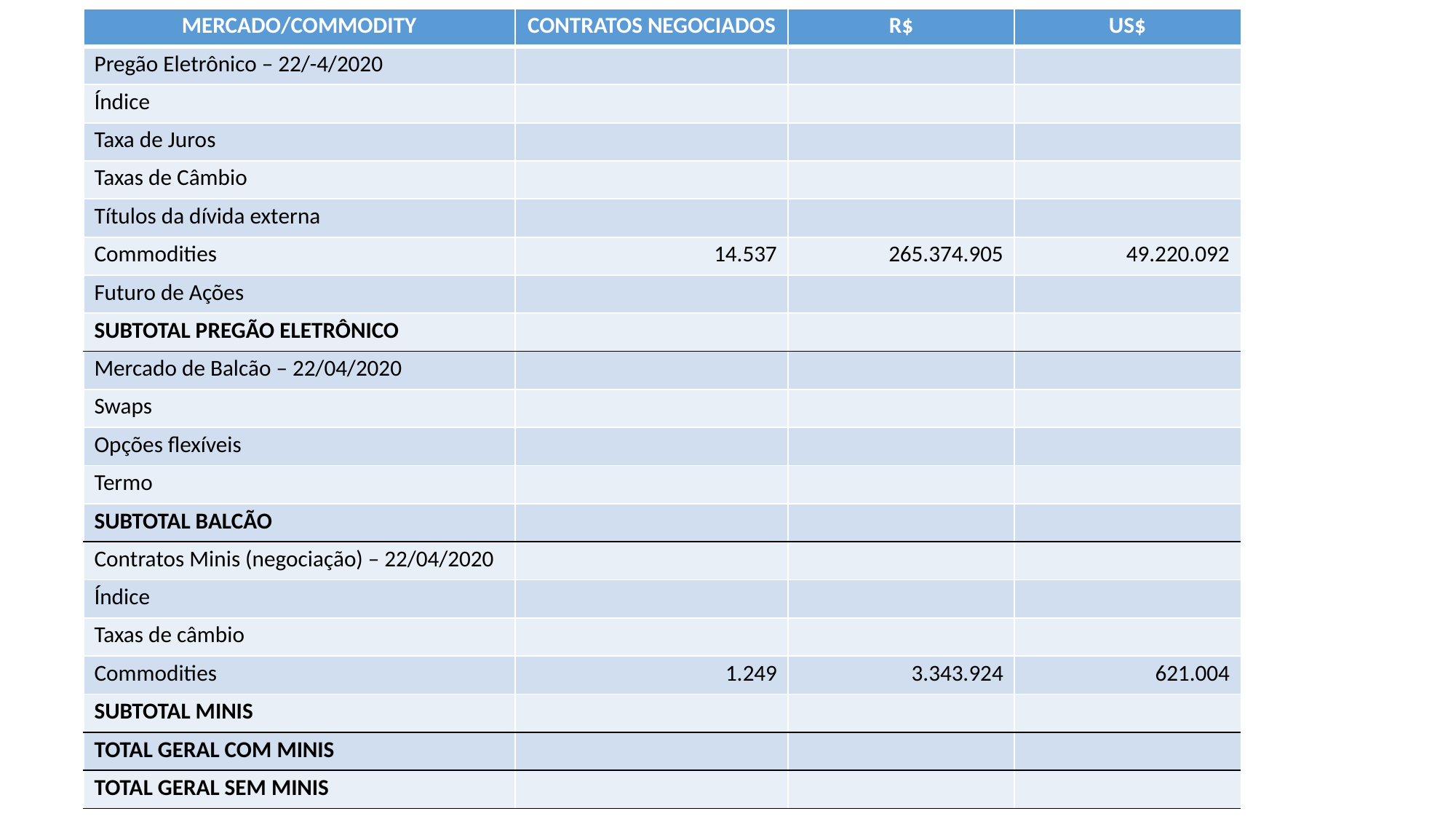

| MERCADO/COMMODITY | CONTRATOS NEGOCIADOS | R$ | US$ |  |
| --- | --- | --- | --- | --- |
| Pregão Eletrônico – 22/-4/2020 |  |  |  |  |
| Índice |  |  |  |  |
| Taxa de Juros |  |  |  |  |
| Taxas de Câmbio |  |  |  |  |
| Títulos da dívida externa |  |  |  |  |
| Commodities | 14.537 | 265.374.905 | 49.220.092 |  |
| Futuro de Ações |  |  |  |  |
| SUBTOTAL PREGÃO ELETRÔNICO |  |  |  |  |
| Mercado de Balcão – 22/04/2020 |  |  |  |  |
| Swaps |  |  |  |  |
| Opções flexíveis |  |  |  |  |
| Termo |  |  |  |  |
| SUBTOTAL BALCÃO |  |  |  |  |
| Contratos Minis (negociação) – 22/04/2020 |  |  |  |  |
| Índice |  |  |  |  |
| Taxas de câmbio |  |  |  |  |
| Commodities | 1.249 | 3.343.924 | 621.004 |  |
| SUBTOTAL MINIS |  |  |  |  |
| TOTAL GERAL COM MINIS |  |  |  |  |
| TOTAL GERAL SEM MINIS |  |  |  |  |